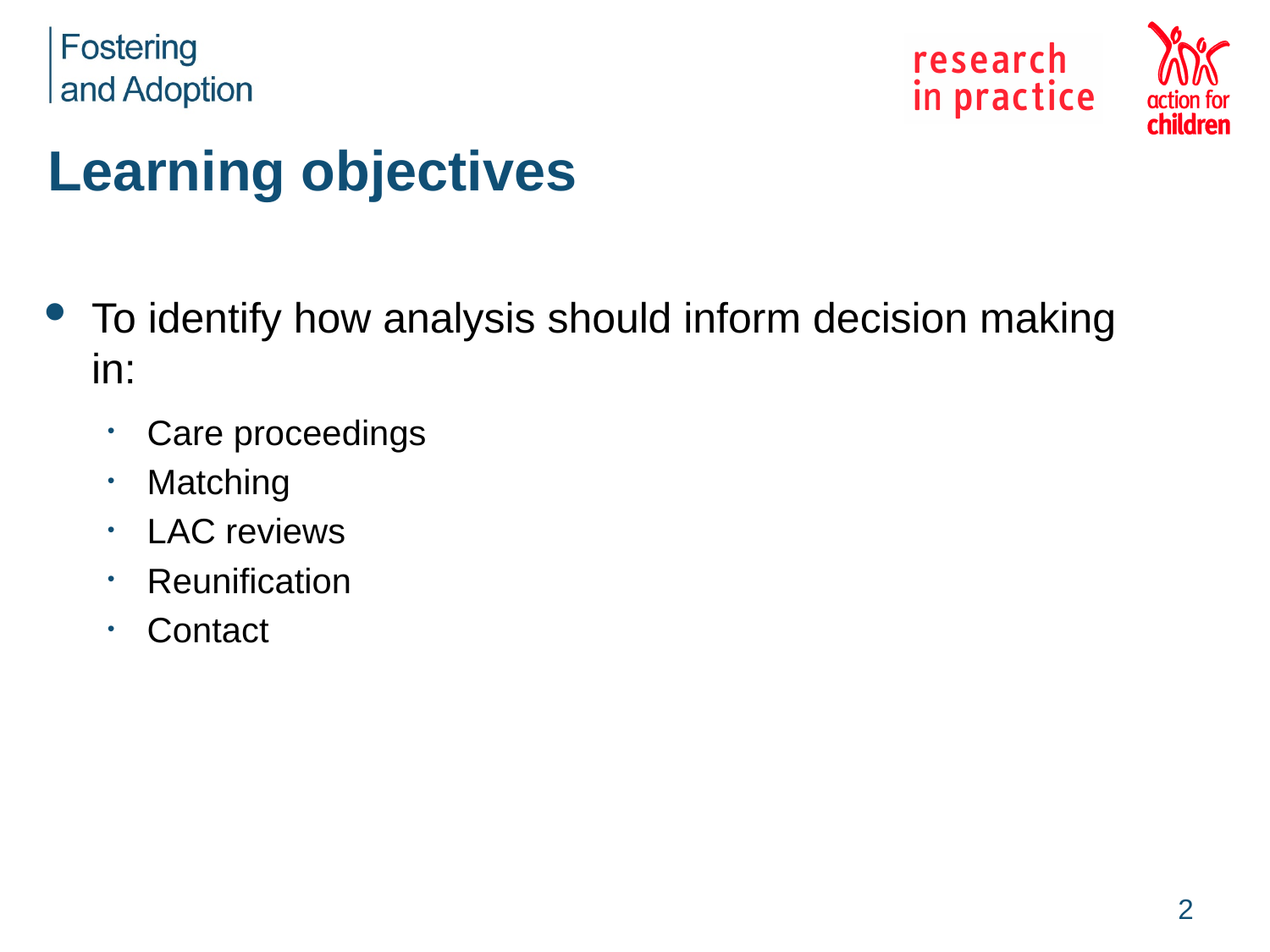

# Learning objectives
To identify how analysis should inform decision making in:
Care proceedings
Matching
LAC reviews
Reunification
Contact

2